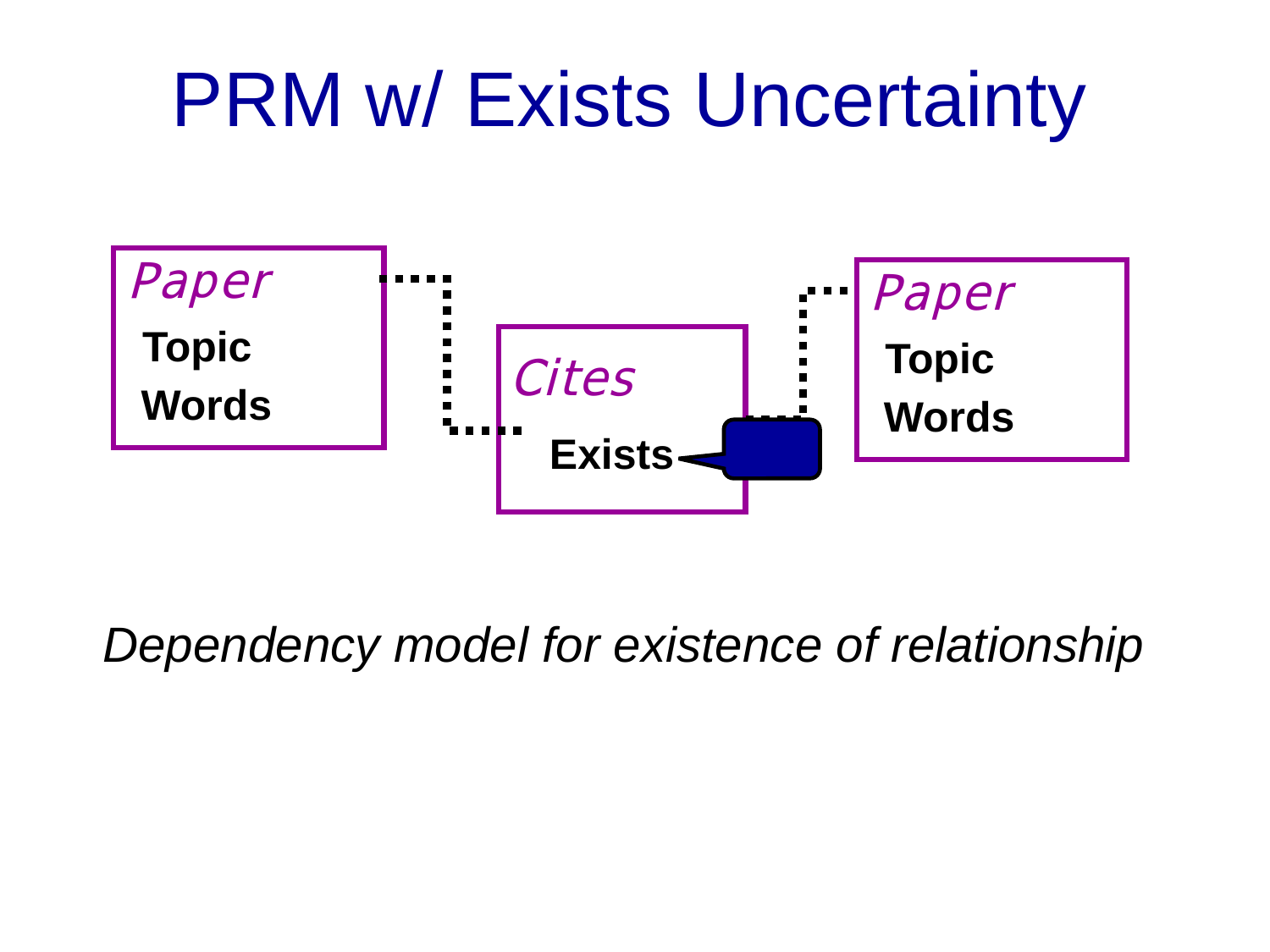

# PRM w/ Exists Uncertainty
Paper

Paper

Topic
Topic

Cites
Words
Words

Exists
Dependency model for existence of relationship